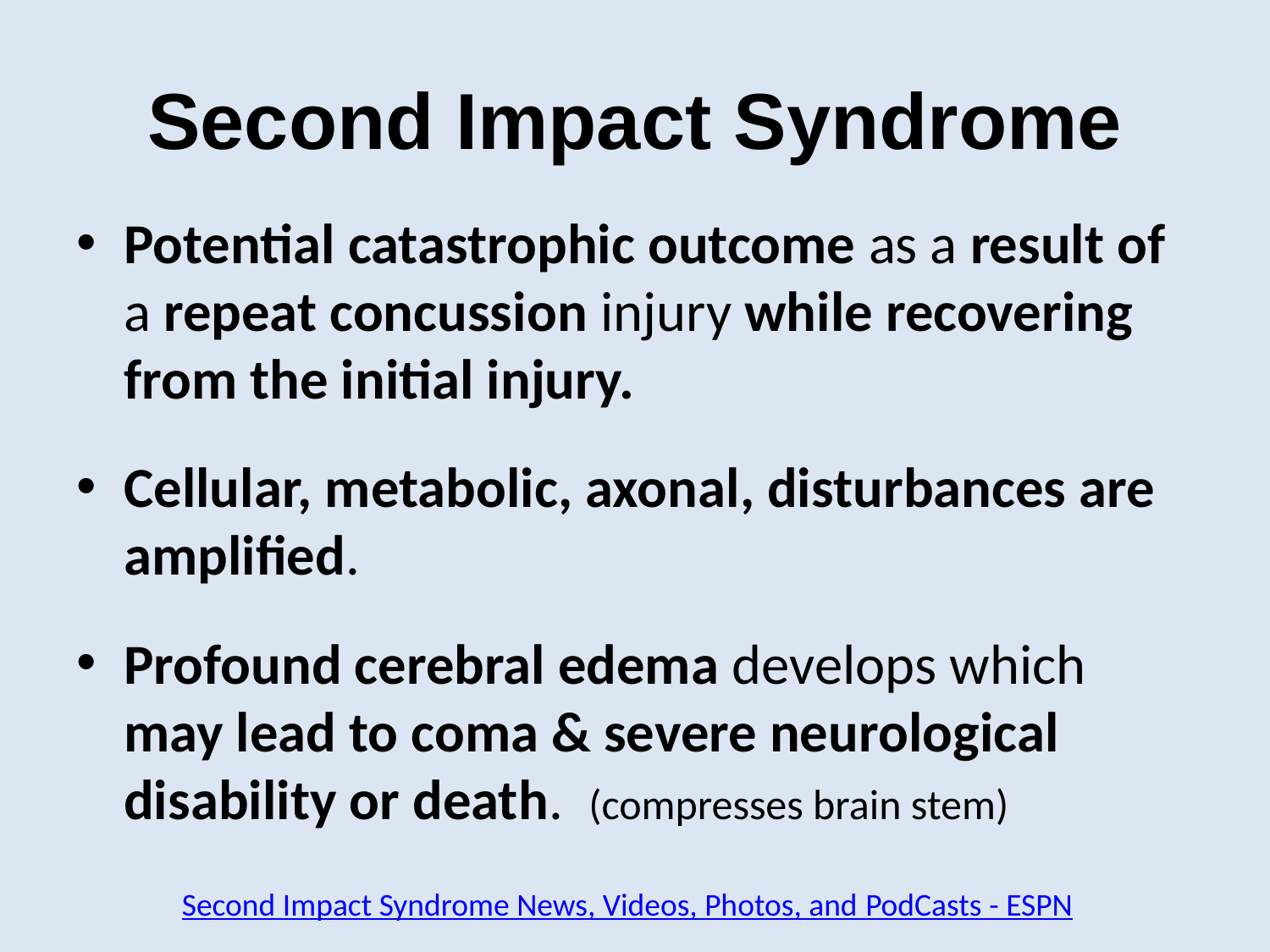

# Second Impact Syndrome
Potential catastrophic outcome as a result of a repeat concussion injury while recovering from the initial injury.

Cellular, metabolic, axonal, disturbances are amplified.

Profound cerebral edema develops which may lead to coma & severe neurological disability or death.  (compresses brain stem)

Second Impact Syndrome News, Videos, Photos, and PodCasts - ESPN